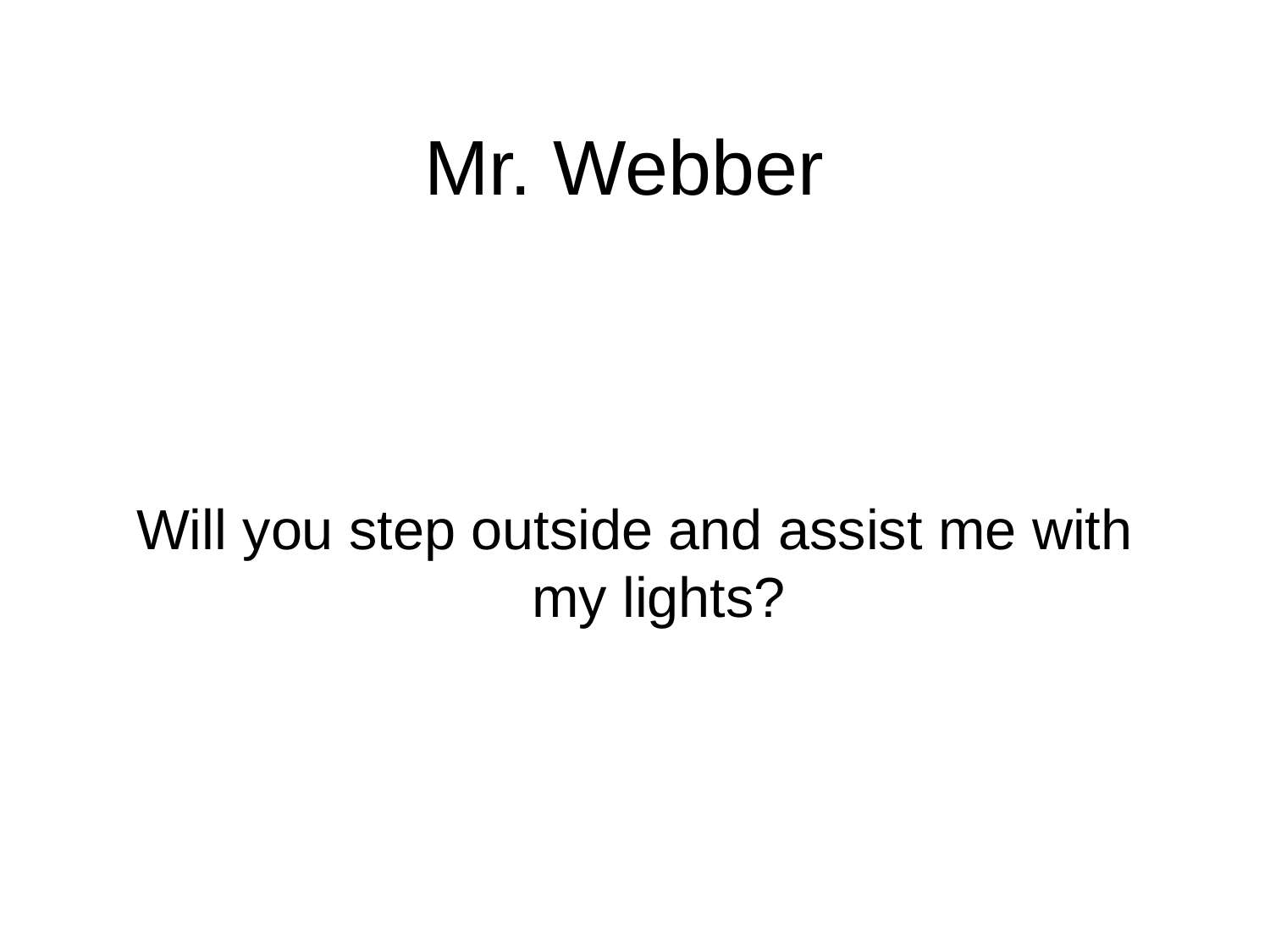

# Mr. Webber
Will you step outside and assist me with my lights?